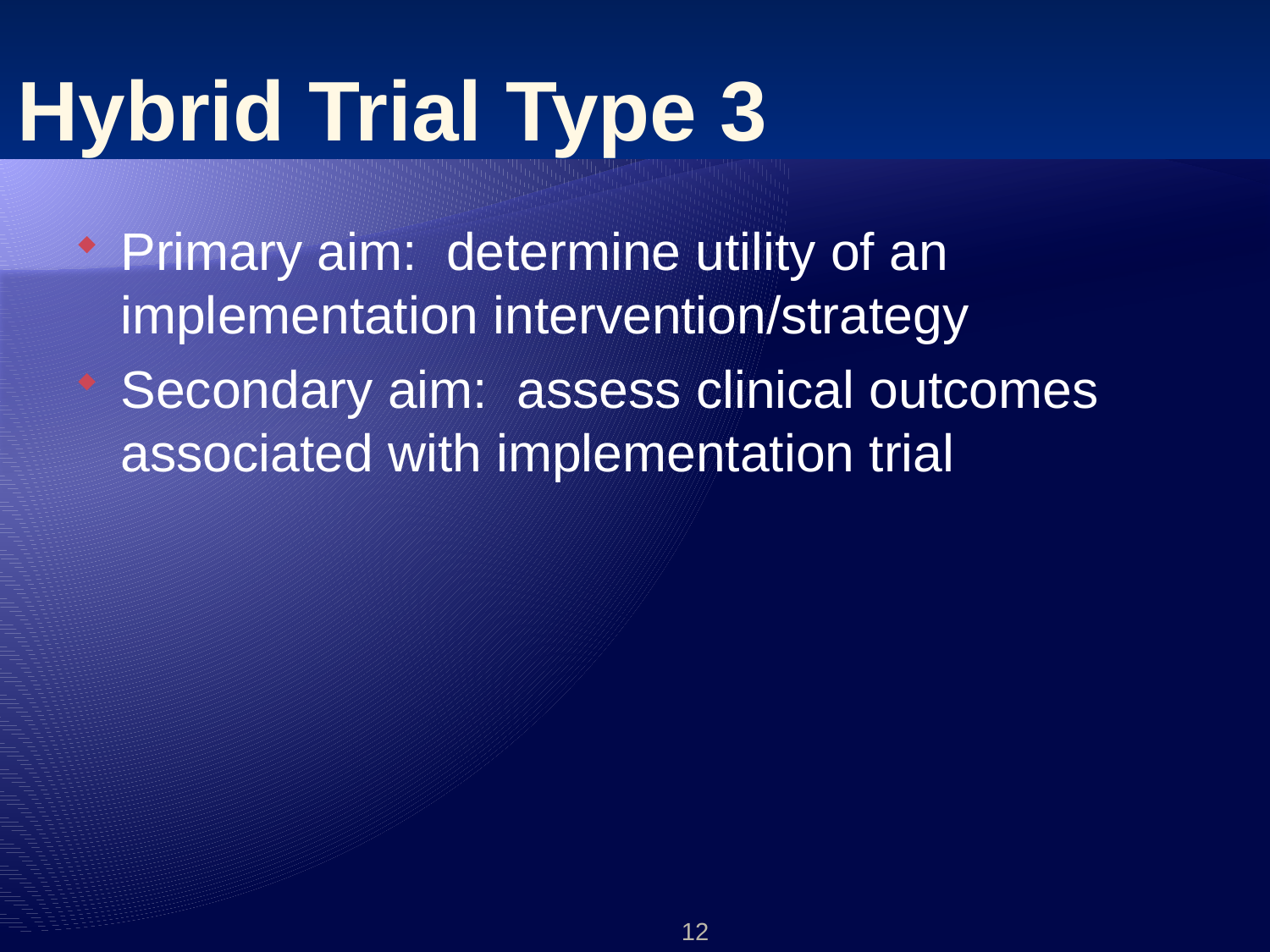

# Hybrid Trial Type 3
Primary aim:  determine utility of an implementation intervention/strategy
Secondary aim:  assess clinical outcomes associated with implementation trial
12